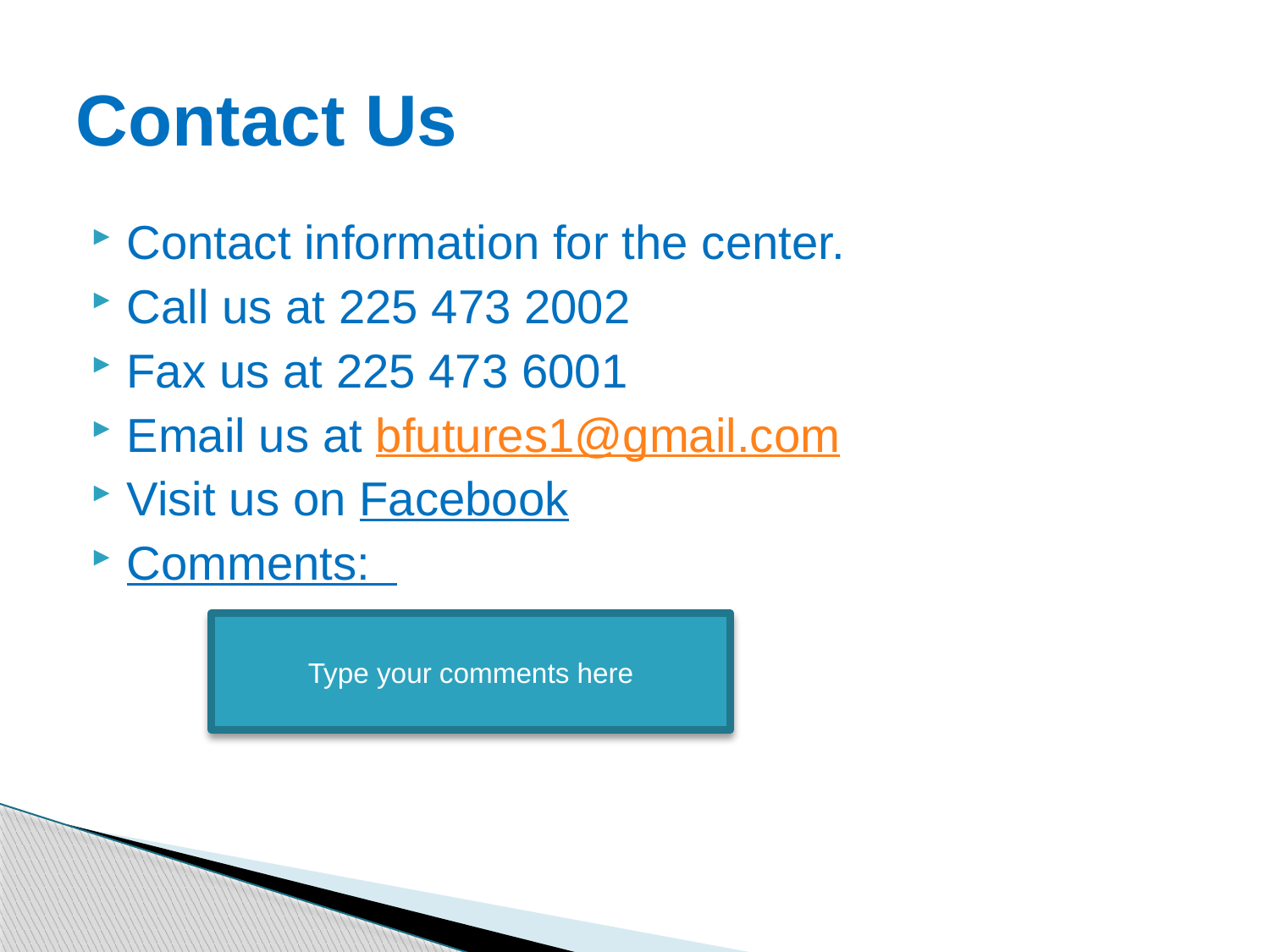

# Contact Us
Contact information for the center.
Call us at 225 473 2002
Fax us at 225 473 6001
Email us at bfutures1@gmail.com
Visit us on Facebook
Comments:

Type your comments here